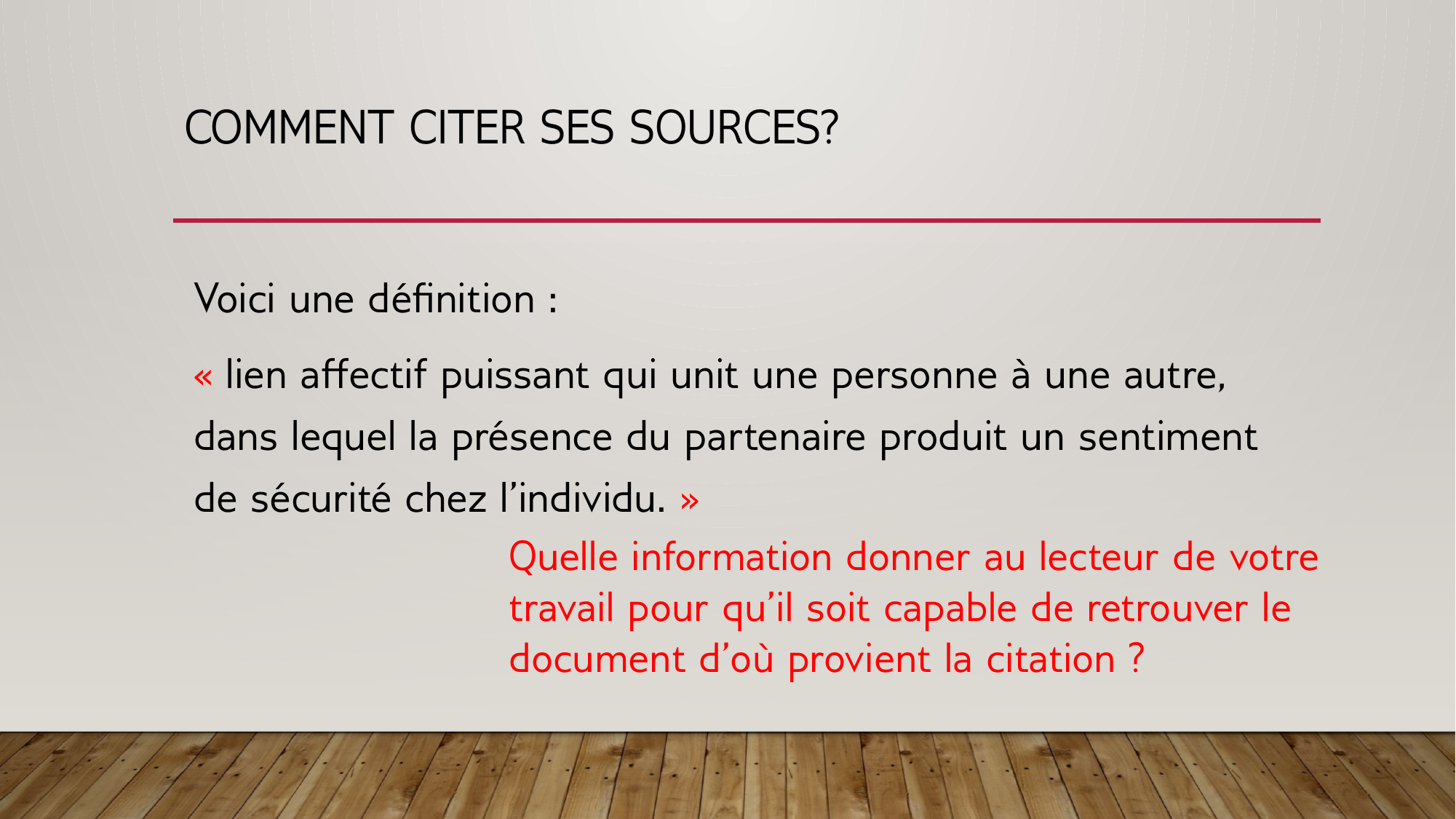

# Comment citer ses sources?
Voici une définition :
« lien affectif puissant qui unit une personne à une autre, dans lequel la présence du partenaire produit un sentiment de sécurité chez l’individu. »
Quelle information donner au lecteur de votre travail pour qu’il soit capable de retrouver le document d’où provient la citation ?